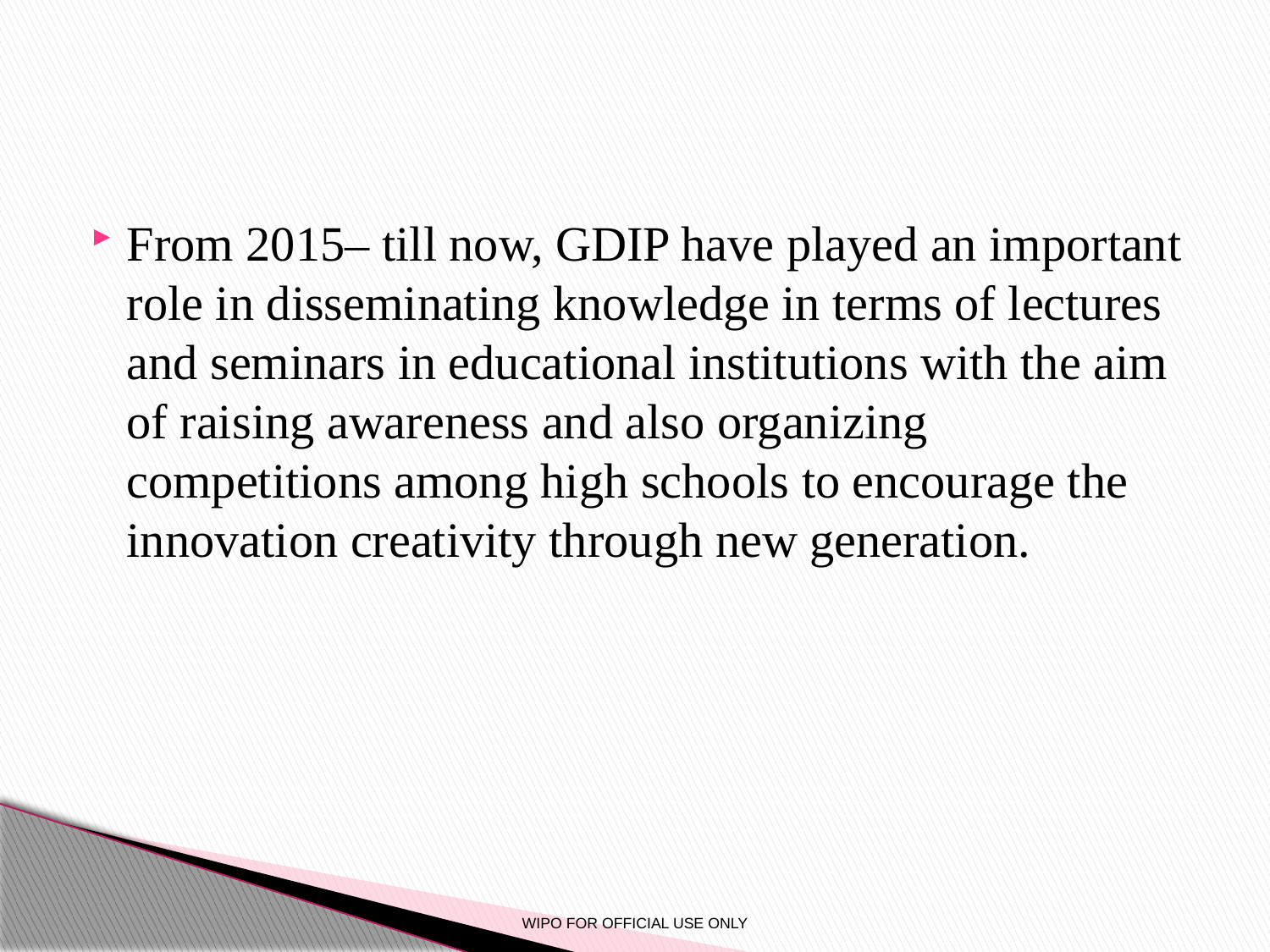

From 2015– till now, GDIP have played an important role in disseminating knowledge in terms of lectures and seminars in educational institutions with the aim of raising awareness and also organizing competitions among high schools to encourage the innovation creativity through new generation.